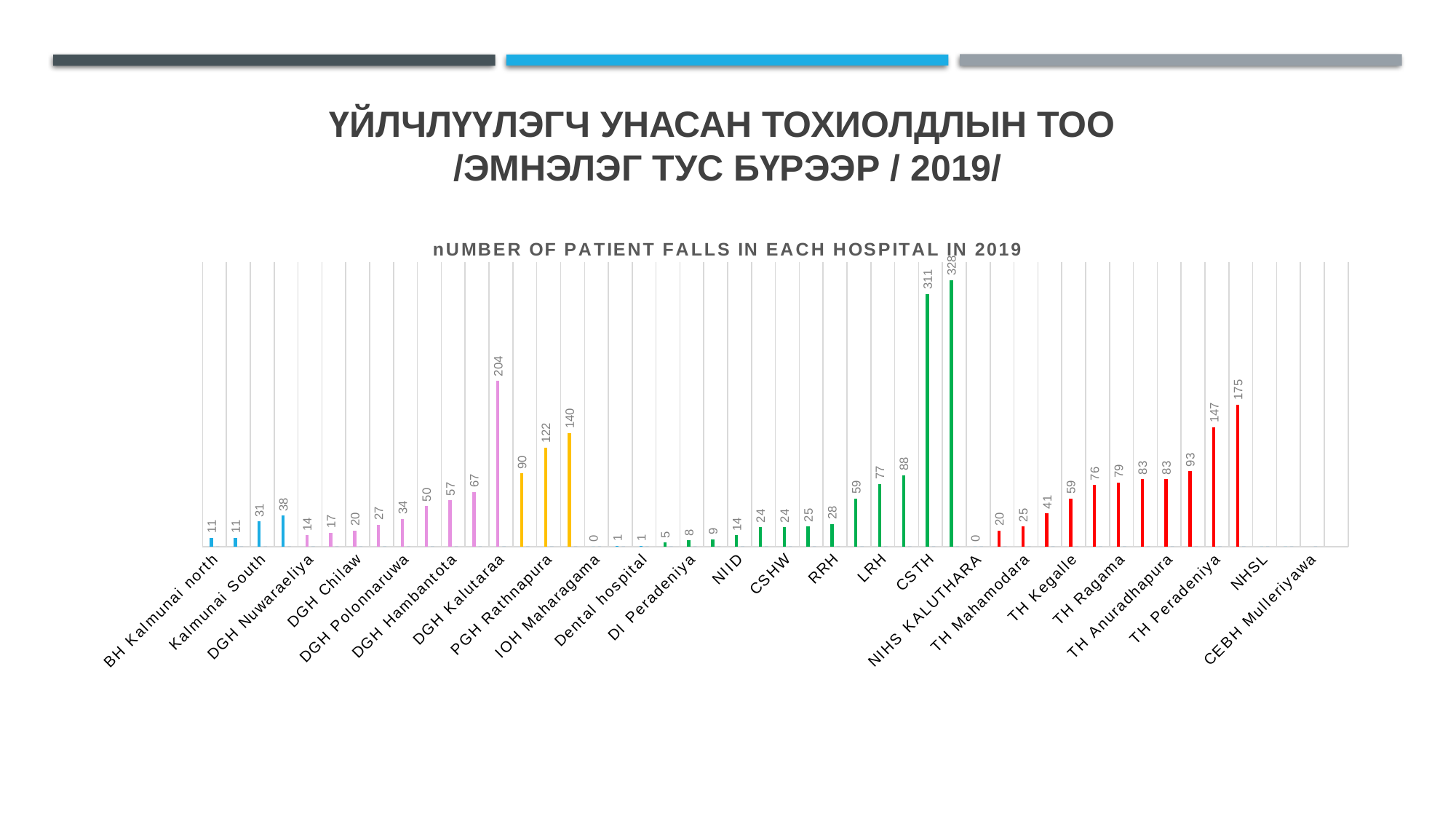

# Үйлчлүүлэгч унасан тохиолдлын тоо /эмнэлэг тус бүрээр / 2019/

### Chart: nUMBER OF PATIENT FALLS IN EACH HOSPITAL IN 2019

| Category |  |  |
|---|---|---|
| BH Kalmunai north | 11.0 | 0.0 |
| BH Akaraipathu | 11.0 | 0.0 |
| Kalmunai South | 31.0 | 0.0 |
| BH Gampola | 38.0 | 0.0 |
| DGH Nuwaraeliya | 14.0 | 0.0 |
| DGH Trincomalee | 17.0 | 0.0 |
| DGH Chilaw | 20.0 | 0.0 |
| DGH Monaragala | 27.0 | 0.0 |
| DGH Polonnaruwa | 34.0 | 0.0 |
| DGH Matara | 50.0 | 0.0 |
| DGH Hambantota | 57.0 | 0.0 |
| DGH Ampara | 67.0 | 0.0 |
| DGH Kalutaraa | 204.0 | 0.0 |
| PGH Badulla | 90.0 | 0.0 |
| PGH Rathnapura | 122.0 | 0.0 |
| PGH Kurunegala | 140.0 | 0.0 |
| IOH Maharagama | 0.0 | 0.0 |
| DI Colombo | 1.0 | 0.0 |
| Dental hospital | 1.0 | 0.0 |
| Wijaya Kumarathunga Memorial Hospital | 5.0 | 0.0 |
| DI Peradeniya | 8.0 | 0.0 |
| NINDT | 9.0 | 0.0 |
| NIID | 14.0 | 0.0 |
| DMH | 24.0 | 0.0 |
| CSHW | 24.0 | 0.0 |
| Eye Hospital | 25.0 | 0.0 |
| RRH | 28.0 | 0.0 |
| SBSCH | 59.0 | 0.0 |
| LRH | 77.0 | 0.0 |
| Apeksha Hospital Maharagama | 88.0 | 0.0 |
| CSTH | 311.0 | 0.0 |
| NIMH Mulleriyawa New Town | 328.0 | 0.0 |
| NIHS KALUTHARA | 0.0 | 0.0 |
| TH Batticaloa | 20.0 | 0.0 |
| TH Mahamodara | 25.0 | 0.0 |
| TH Kuliyapitiya | 41.0 | 0.0 |
| TH Kegalle | 59.0 | 0.0 |
| TH Kandy | 76.0 | 0.0 |
| TH Ragama | 79.0 | 0.0 |
| TH Anuradhapura | 83.0 | 0.0 |
| TH Anuradhapura | 83.0 | 0.0 |
| TH Jaffna | 93.0 | 0.0 |
| TH Peradeniya | 147.0 | 0.0 |
| TH Karapitiya | 175.0 | 0.0 |
| NHSL | 0.0 | 0.0 |
| BH Kantale | 0.0 | 0.0 |
| CEBH Mulleriyawa | None | 0.0 |